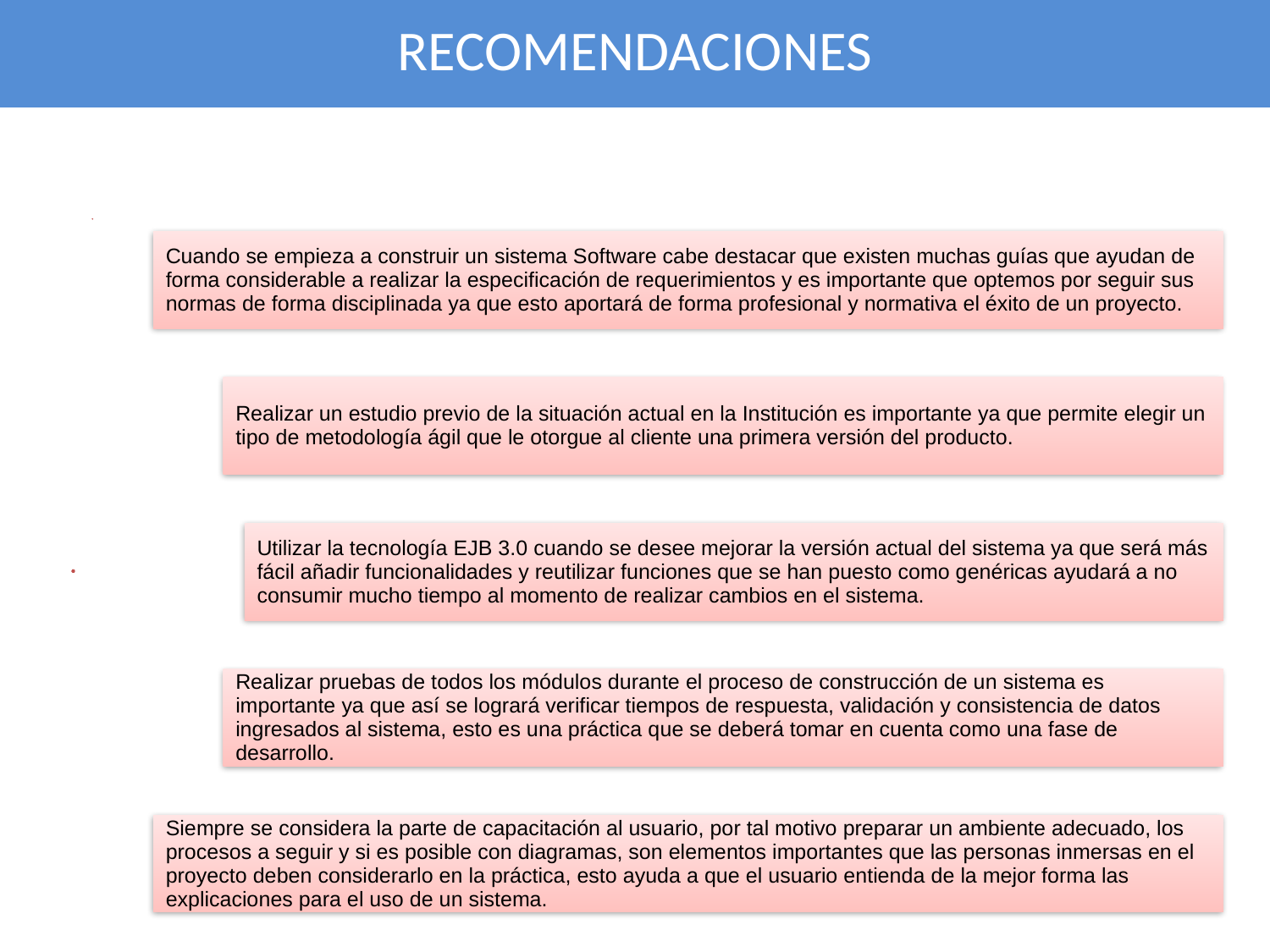

RECOMENDACIONES
Cuando se empieza a construir un sistema Software cabe destacar que existen muchas guías que ayudan de forma considerable a realizar la especificación de requerimientos y es importante que optemos por seguir sus normas de forma disciplinada ya que esto aportará de forma profesional y normativa el éxito de un proyecto.
Realizar un estudio previo de la situación actual en la Institución es importante ya que permite elegir un tipo de metodología ágil que le otorgue al cliente una primera versión del producto.
Utilizar la tecnología EJB 3.0 cuando se desee mejorar la versión actual del sistema ya que será más fácil añadir funcionalidades y reutilizar funciones que se han puesto como genéricas ayudará a no consumir mucho tiempo al momento de realizar cambios en el sistema.
Realizar pruebas de todos los módulos durante el proceso de construcción de un sistema es importante ya que así se logrará verificar tiempos de respuesta, validación y consistencia de datos ingresados al sistema, esto es una práctica que se deberá tomar en cuenta como una fase de desarrollo.
Siempre se considera la parte de capacitación al usuario, por tal motivo preparar un ambiente adecuado, los procesos a seguir y si es posible con diagramas, son elementos importantes que las personas inmersas en el proyecto deben considerarlo en la práctica, esto ayuda a que el usuario entienda de la mejor forma las explicaciones para el uso de un sistema.